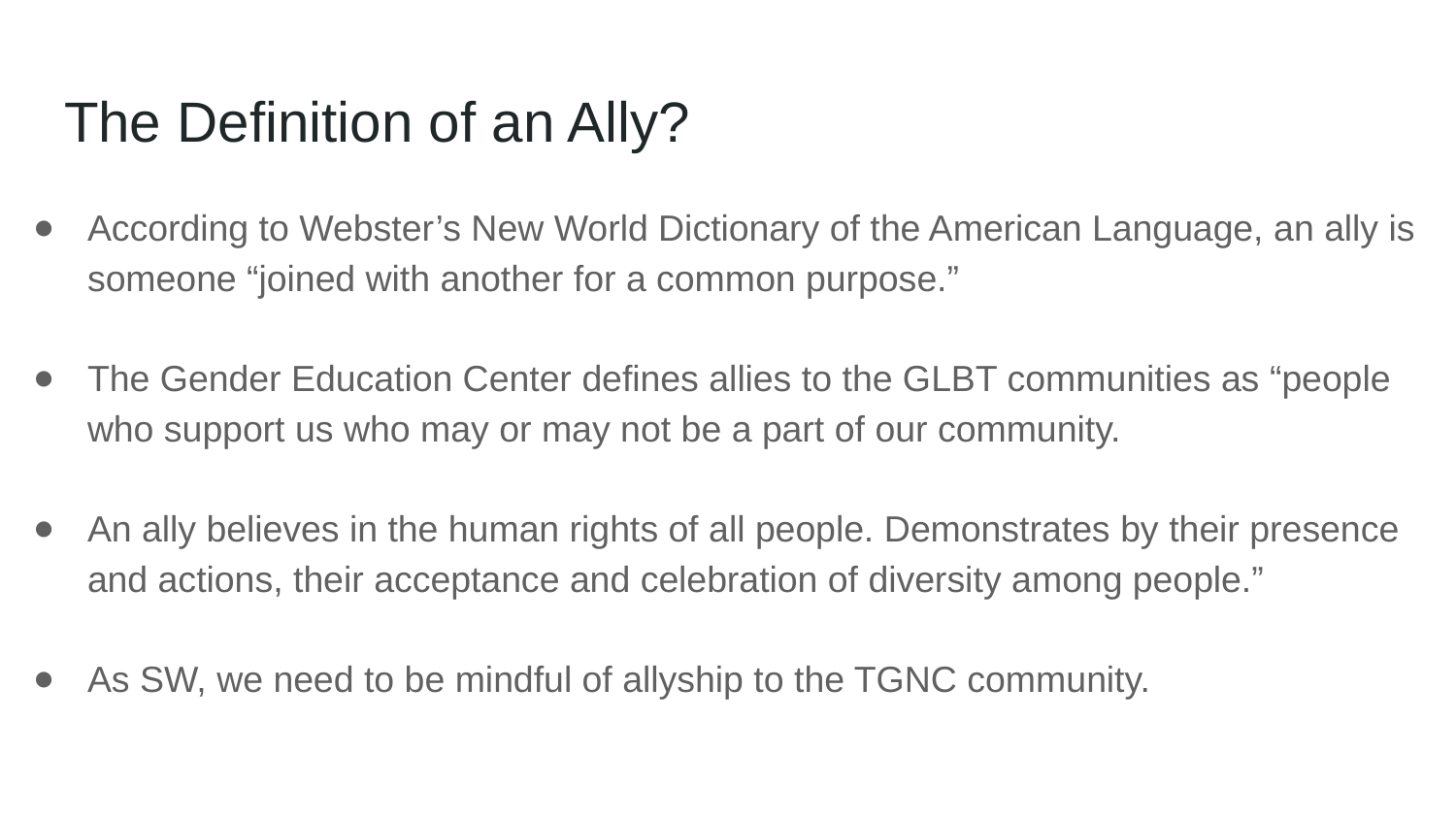

# The Definition of an Ally?
According to Webster’s New World Dictionary of the American Language, an ally is someone “joined with another for a common purpose.”

The Gender Education Center defines allies to the GLBT communities as “people who support us who may or may not be a part of our community.

An ally believes in the human rights of all people. Demonstrates by their presence and actions, their acceptance and celebration of diversity among people.”

As SW, we need to be mindful of allyship to the TGNC community.